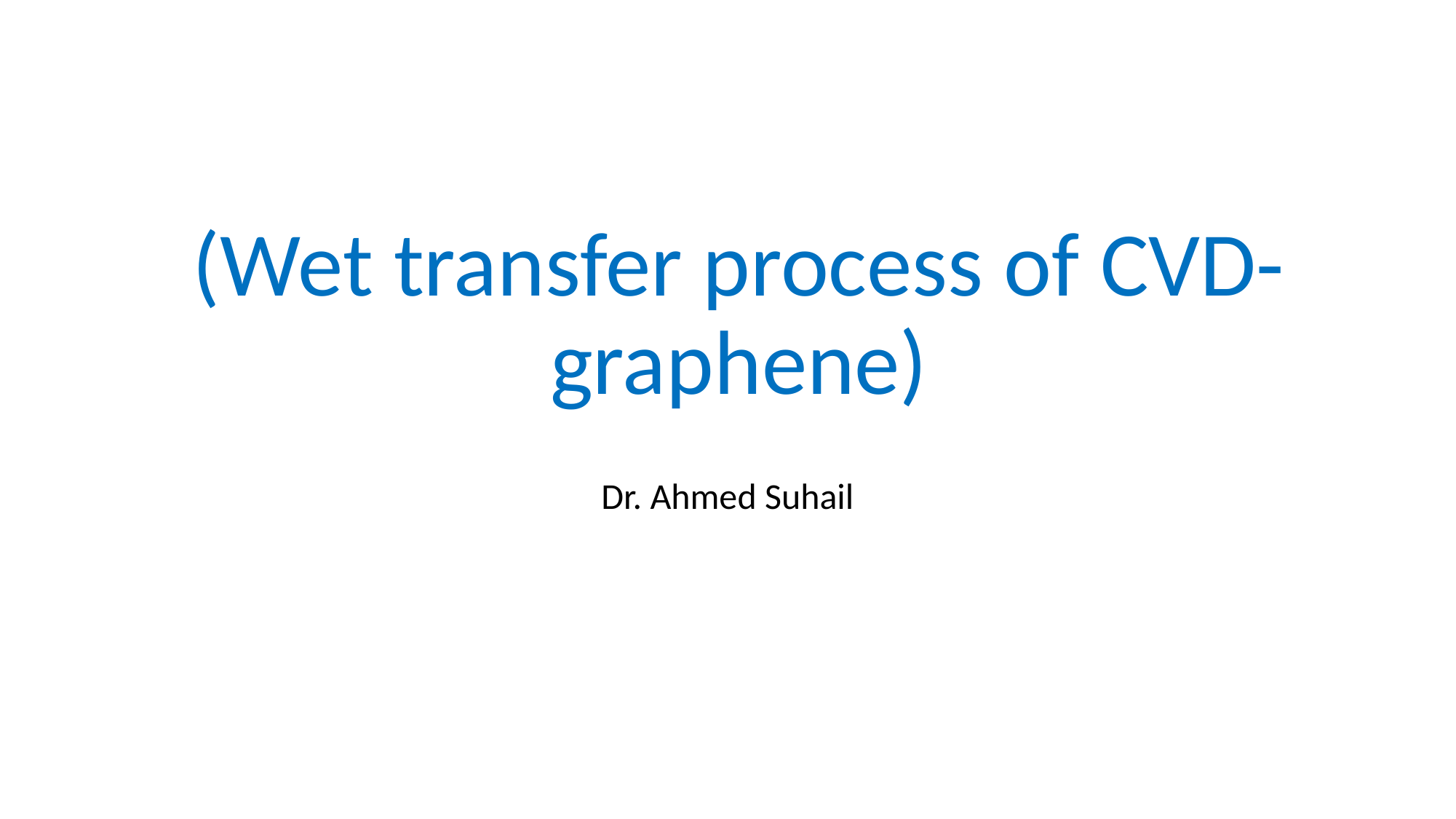

# (Wet transfer process of CVD-graphene)
Dr. Ahmed Suhail